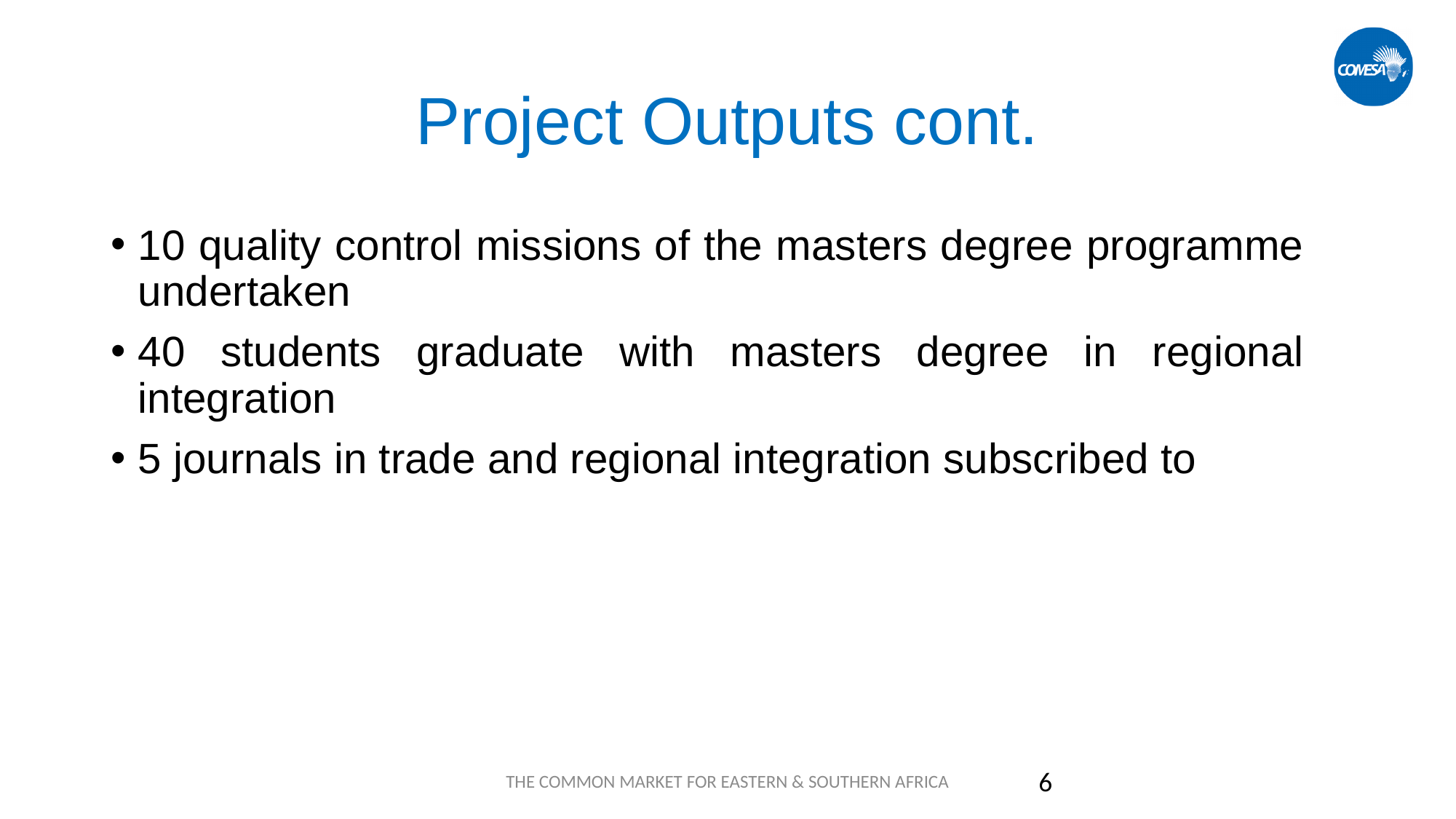

# Project Outputs cont.
10 quality control missions of the masters degree programme undertaken
40 students graduate with masters degree in regional integration
5 journals in trade and regional integration subscribed to

THE COMMON MARKET FOR EASTERN & SOUTHERN AFRICA
6